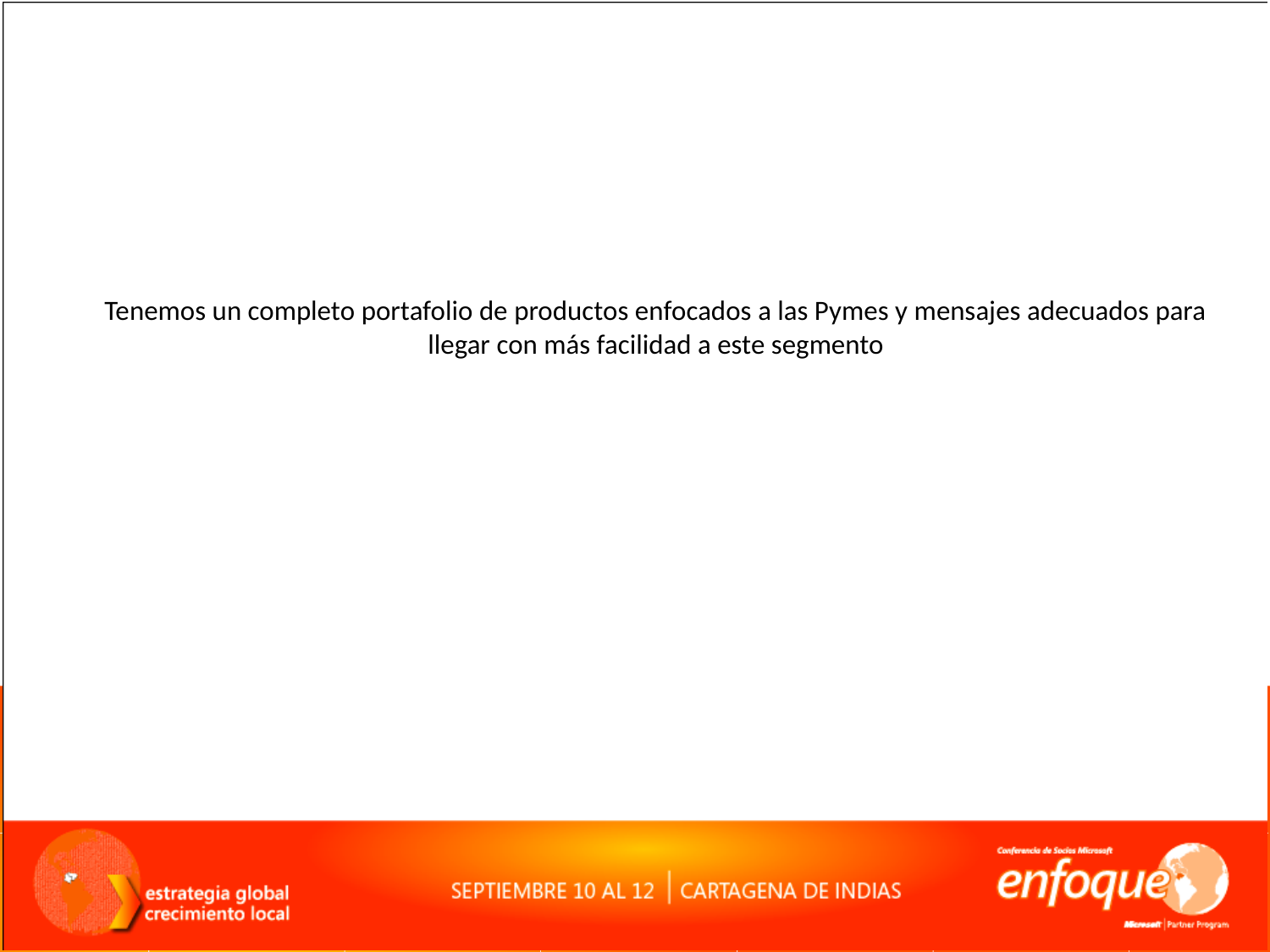

# Tenemos un completo portafolio de productos enfocados a las Pymes y mensajes adecuados para llegar con más facilidad a este segmento